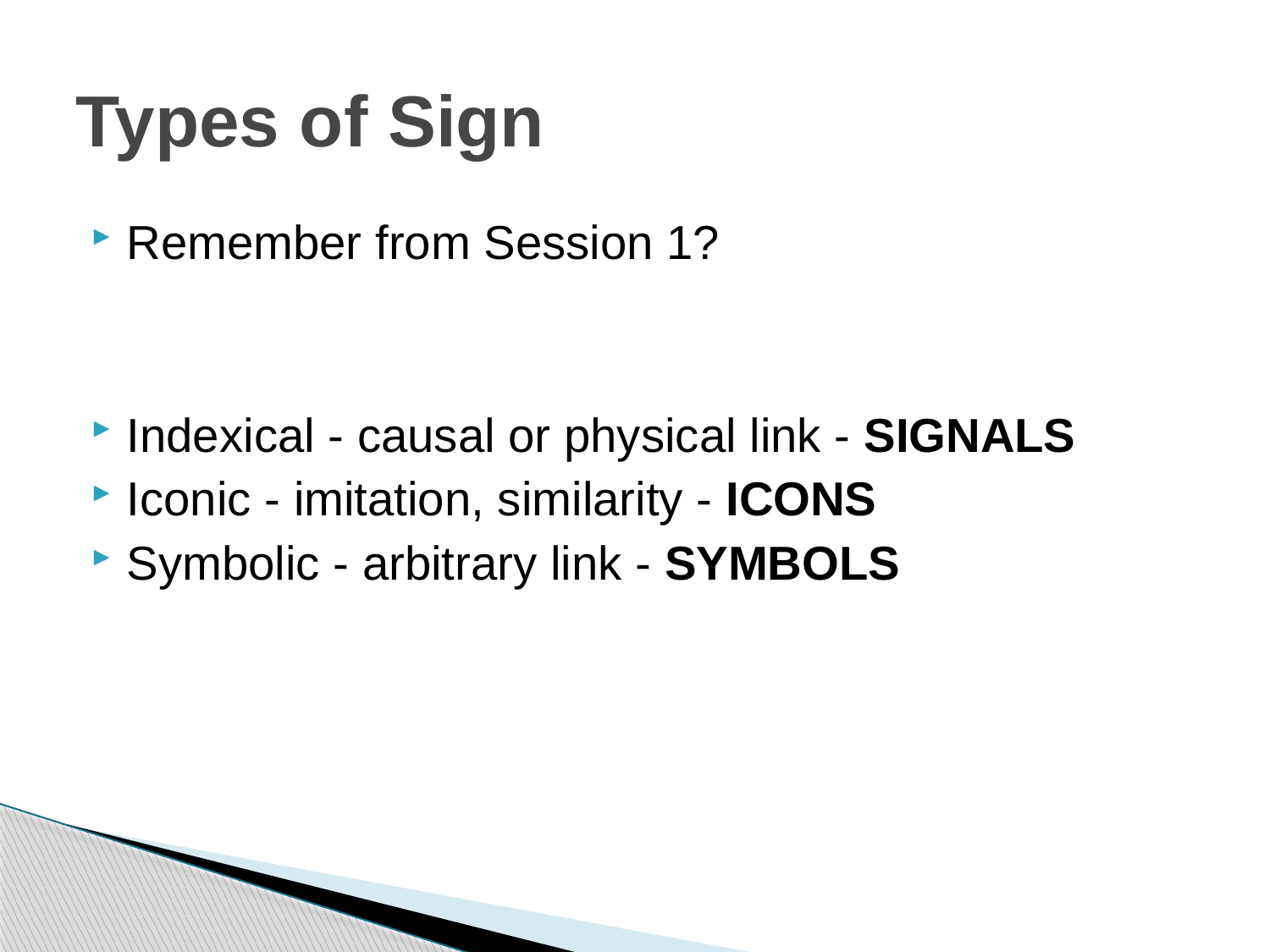

# Types of Sign
Remember from Session 1?

Indexical - causal or physical link - SIGNALS
Iconic - imitation, similarity - ICONS
Symbolic - arbitrary link - SYMBOLS